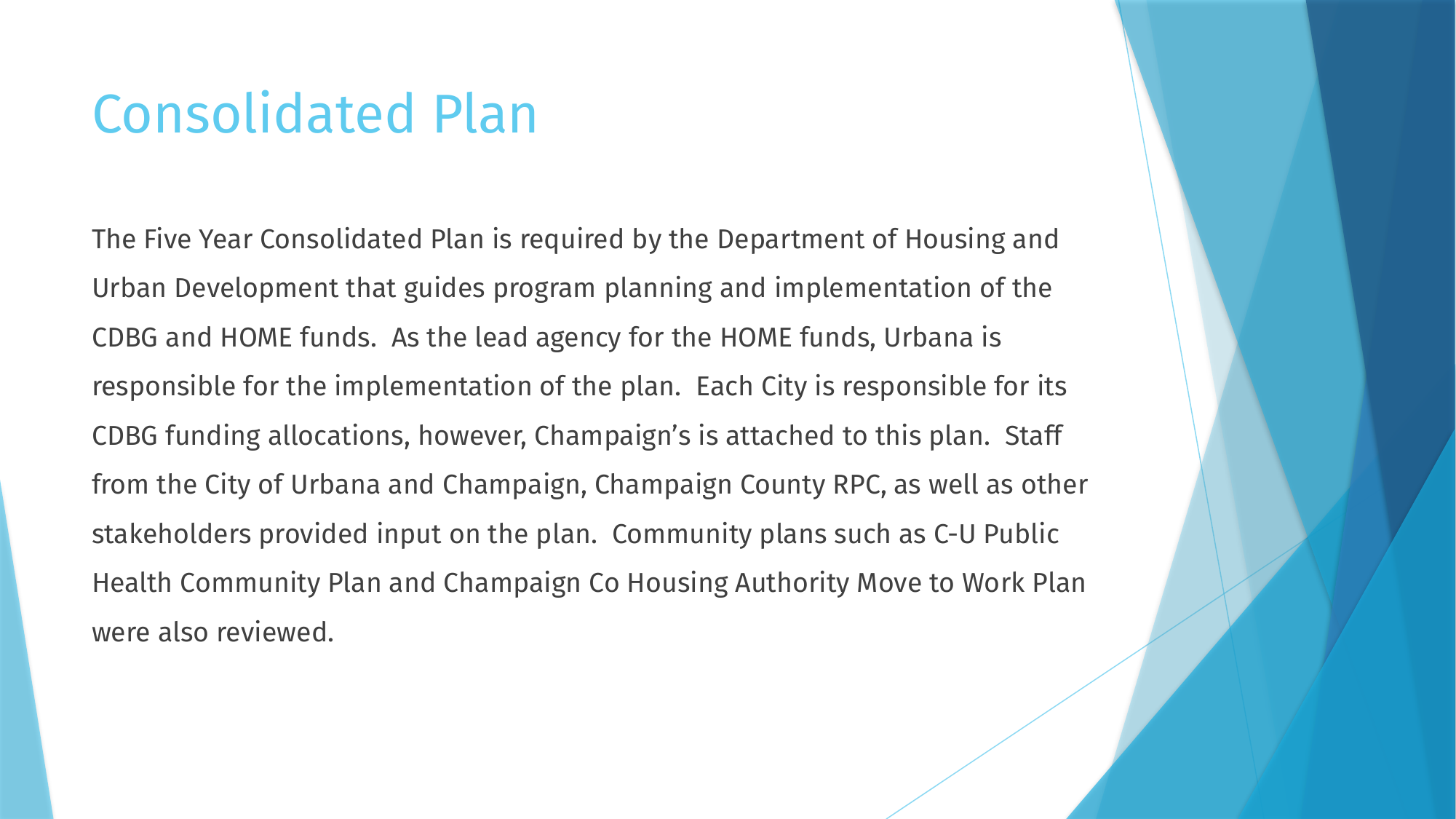

# Consolidated Plan
The Five Year Consolidated Plan is required by the Department of Housing and Urban Development that guides program planning and implementation of the CDBG and HOME funds.  As the lead agency for the HOME funds, Urbana is  responsible for the implementation of the plan.  Each City is responsible for its CDBG funding allocations, however, Champaign’s is attached to this plan.  Staff from the City of Urbana and Champaign, Champaign County RPC, as well as other stakeholders provided input on the plan.  Community plans such as C-U Public Health Community Plan and Champaign Co Housing Authority Move to Work Plan were also reviewed.